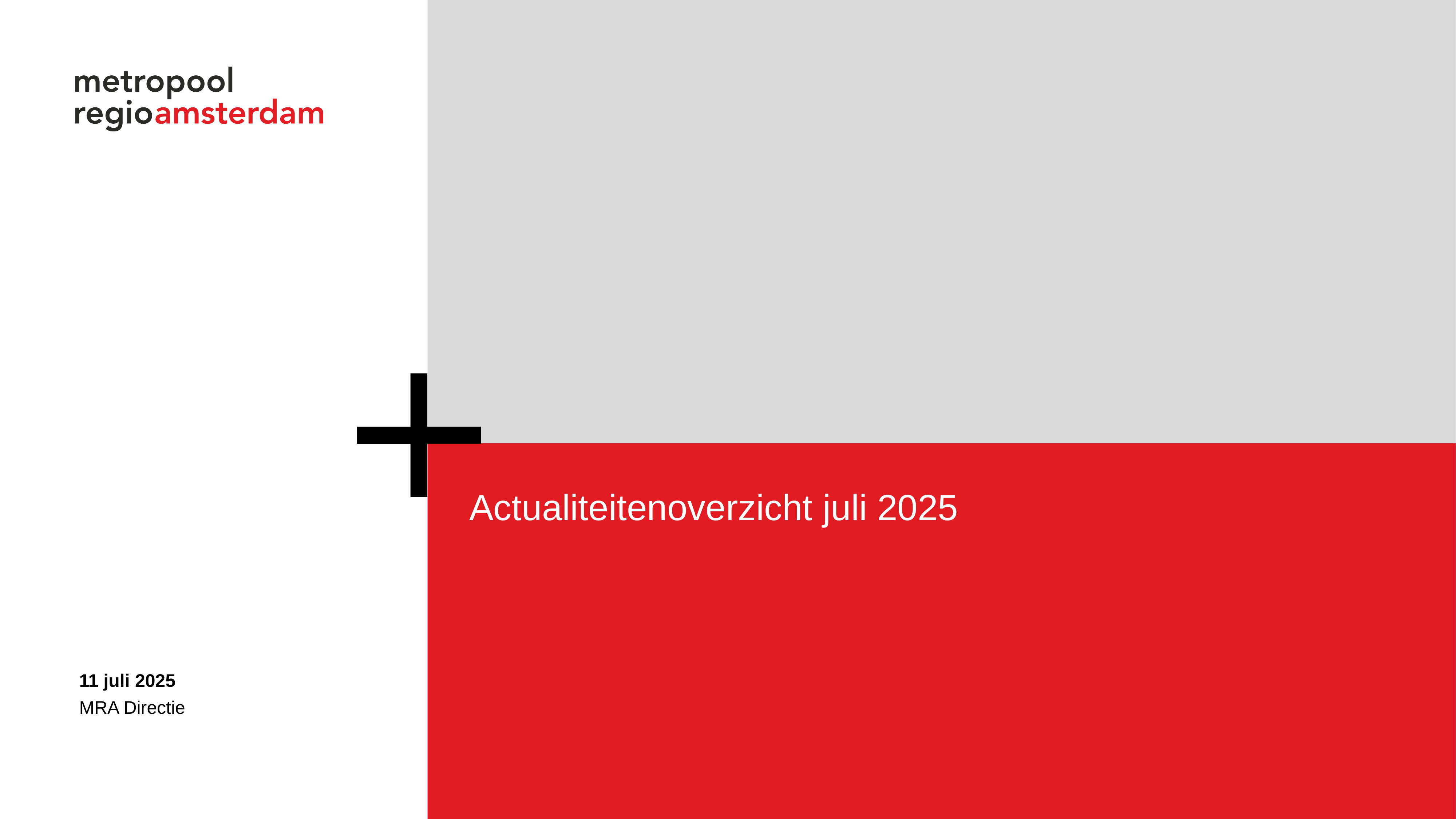

Actualiteitenoverzicht juli 2025
11 juli 2025
MRA Directie